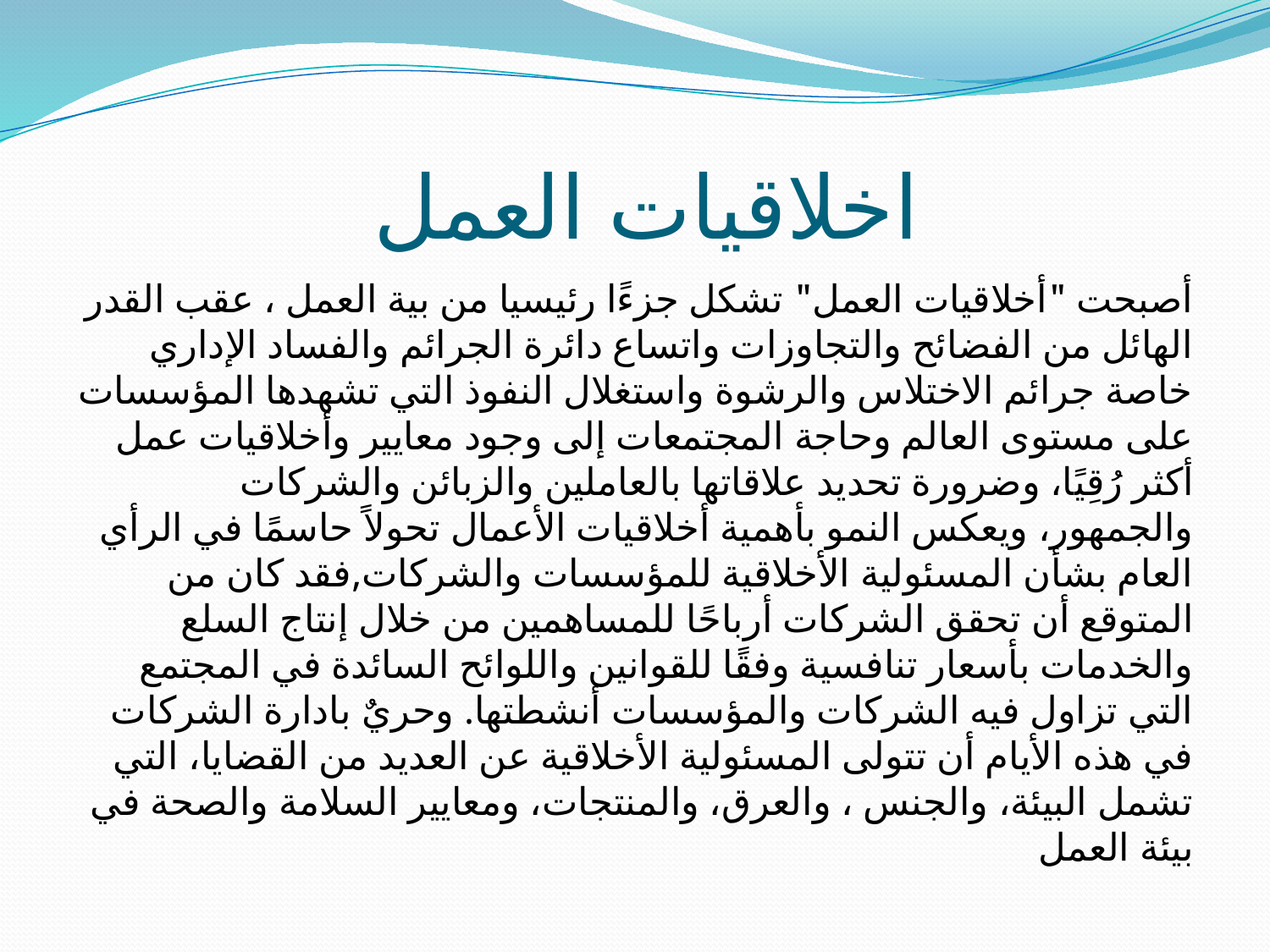

# اخلاقيات العمل
أصبحت "أخلاقيات العمل" تشكل جزءًا رئيسيا من بية العمل ، عقب القدر الهائل من الفضائح والتجاوزات واتساع دائرة الجرائم والفساد الإداري خاصة جرائم الاختلاس والرشوة واستغلال النفوذ التي تشهدها المؤسسات على مستوى العالم وحاجة المجتمعات إلى وجود معايير وأخلاقيات عمل أكثر رُقِيًا، وضرورة تحديد علاقاتها بالعاملين والزبائن والشركات والجمهور، ويعكس النمو بأهمية أخلاقيات الأعمال تحولاً حاسمًا في الرأي العام بشأن المسئولية الأخلاقية للمؤسسات والشركات,فقد كان من المتوقع أن تحقق الشركات أرباحًا للمساهمين من خلال إنتاج السلع والخدمات بأسعار تنافسية وفقًا للقوانين واللوائح السائدة في المجتمع التي تزاول فيه الشركات والمؤسسات أنشطتها. وحريٌ بادارة الشركات في هذه الأيام أن تتولى المسئولية الأخلاقية عن العديد من القضايا، التي تشمل البيئة، والجنس ، والعرق، والمنتجات، ومعايير السلامة والصحة في بيئة العمل